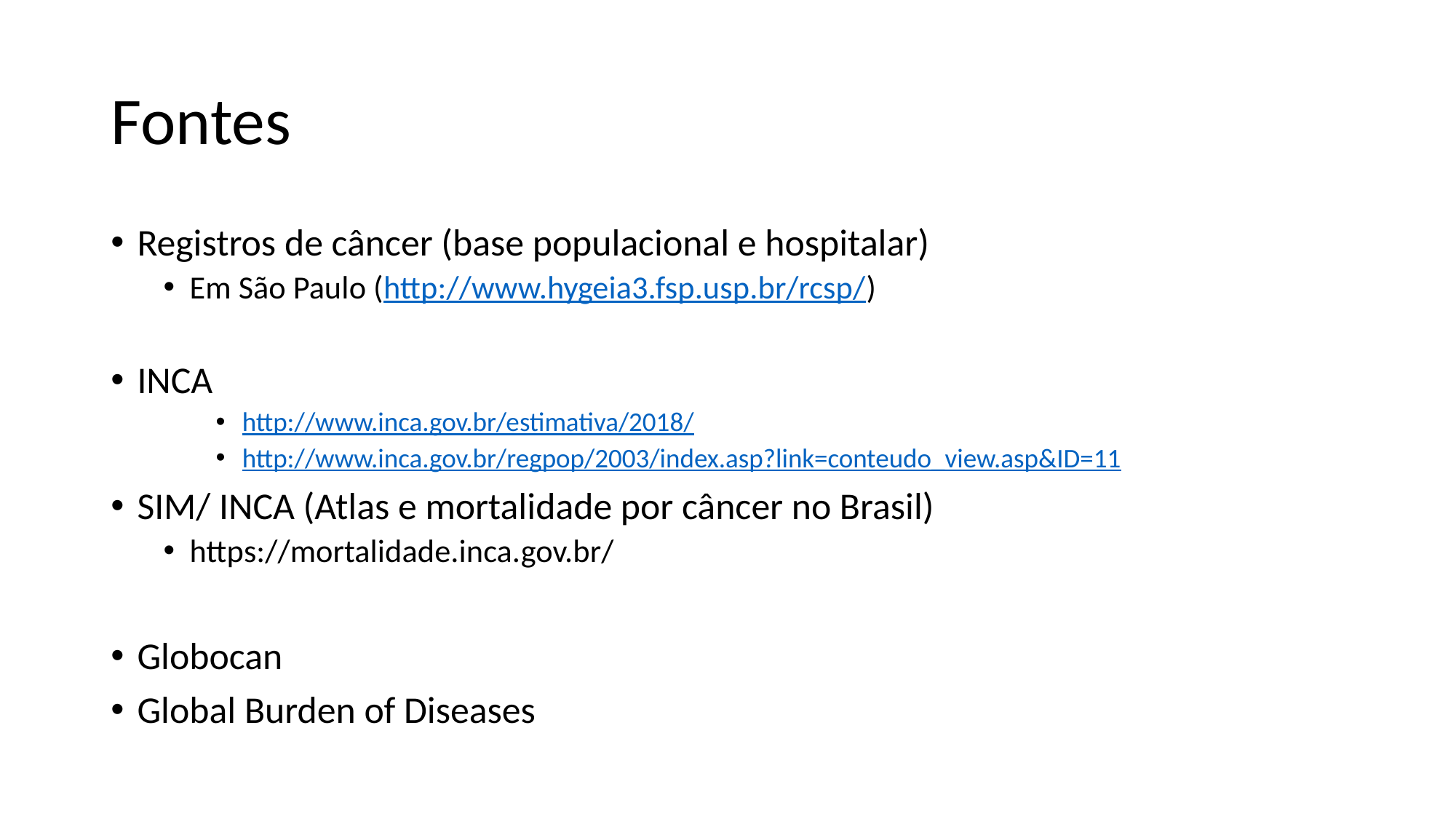

# Fontes
Registros de câncer (base populacional e hospitalar)
Em São Paulo (http://www.hygeia3.fsp.usp.br/rcsp/)

INCA
http://www.inca.gov.br/estimativa/2018/
http://www.inca.gov.br/regpop/2003/index.asp?link=conteudo_view.asp&ID=11
SIM/ INCA (Atlas e mortalidade por câncer no Brasil)
https://mortalidade.inca.gov.br/

Globocan
Global Burden of Diseases